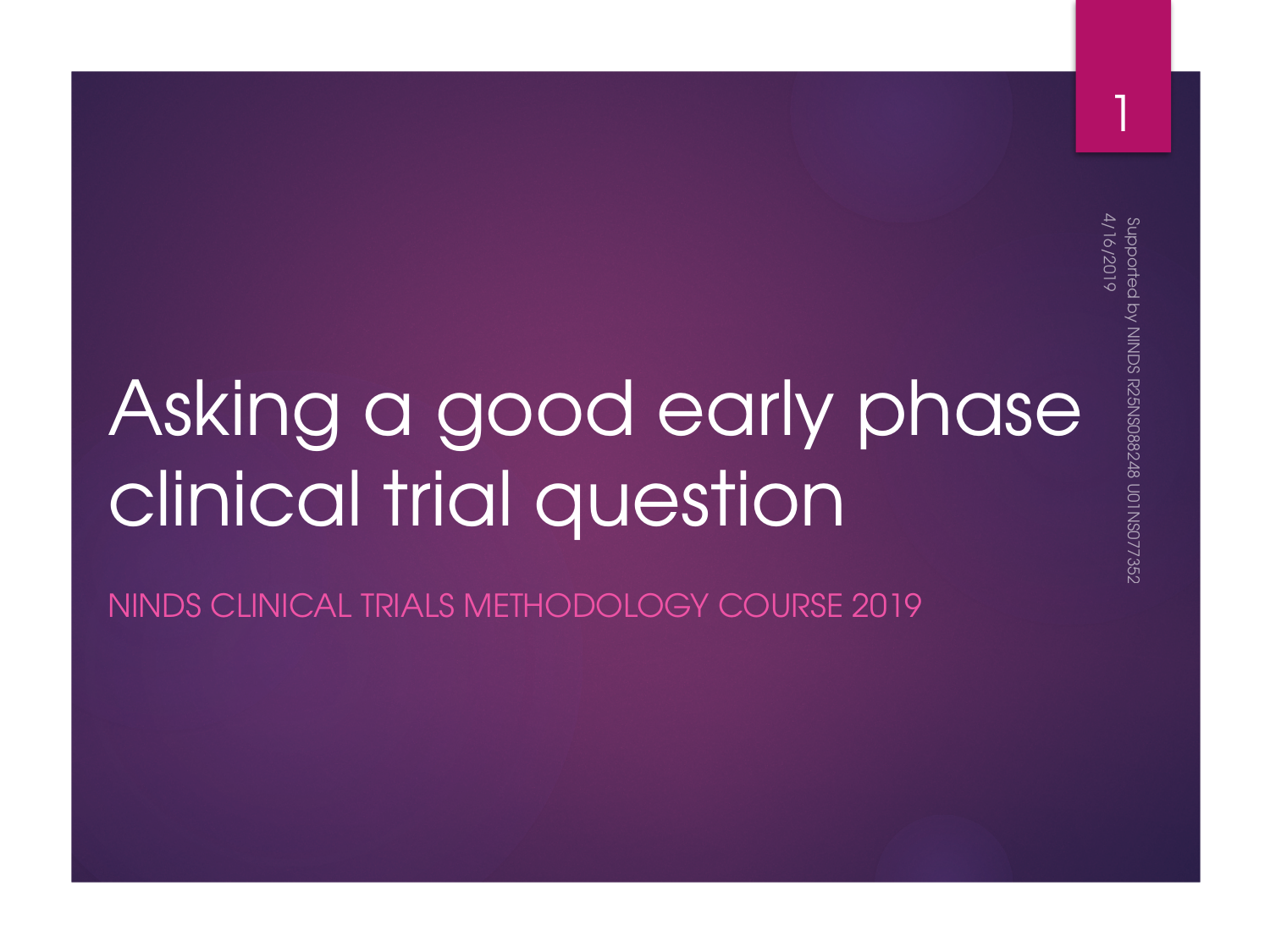

1
4/16/2019
# Asking a good early phase clinical trial question
 Supported by NINDS R25NS088248 U01NS077352
NINDS Clinical Trials Methodology COURSE 2019